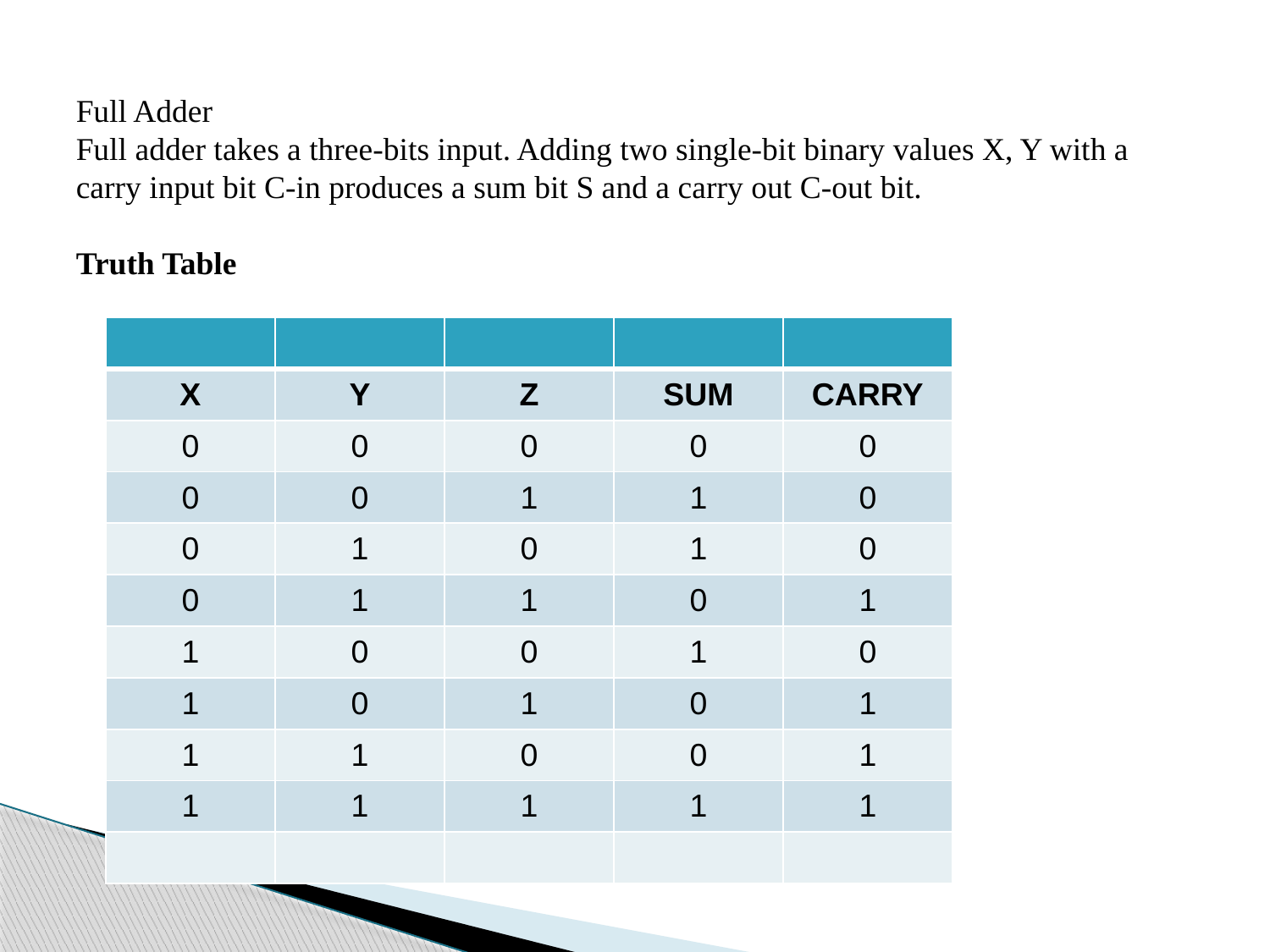

Full Adder
Full adder takes a three-bits input. Adding two single-bit binary values X, Y with a carry input bit C-in produces a sum bit S and a carry out C-out bit.

Truth Table

|  |  |  |  |  |
| --- | --- | --- | --- | --- |
| X | Y | Z | SUM | CARRY |
| 0 | 0 | 0 | 0 | 0 |
| 0 | 0 | 1 | 1 | 0 |
| 0 | 1 | 0 | 1 | 0 |
| 0 | 1 | 1 | 0 | 1 |
| 1 | 0 | 0 | 1 | 0 |
| 1 | 0 | 1 | 0 | 1 |
| 1 | 1 | 0 | 0 | 1 |
| 1 | 1 | 1 | 1 | 1 |
|  |  |  |  |  |